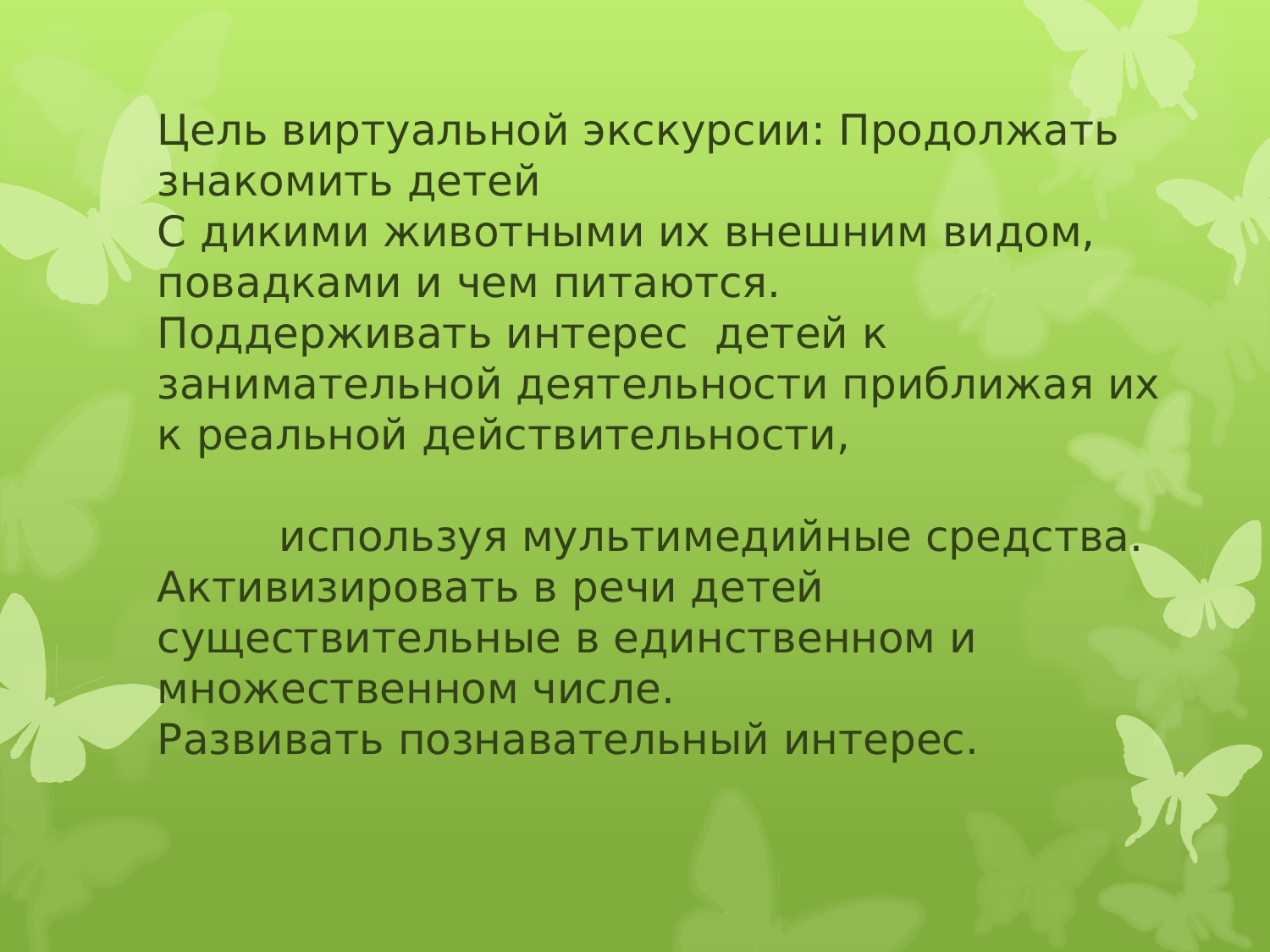

Цель виртуальной экскурсии: Продолжать знакомить детей
С дикими животными их внешним видом, повадками и чем питаются.
Поддерживать интерес  детей к занимательной деятельности приближая их к реальной действительности,
                                                                                    используя мультимедийные средства. Активизировать в речи детей существительные в единственном и множественном числе.
Развивать познавательный интерес.